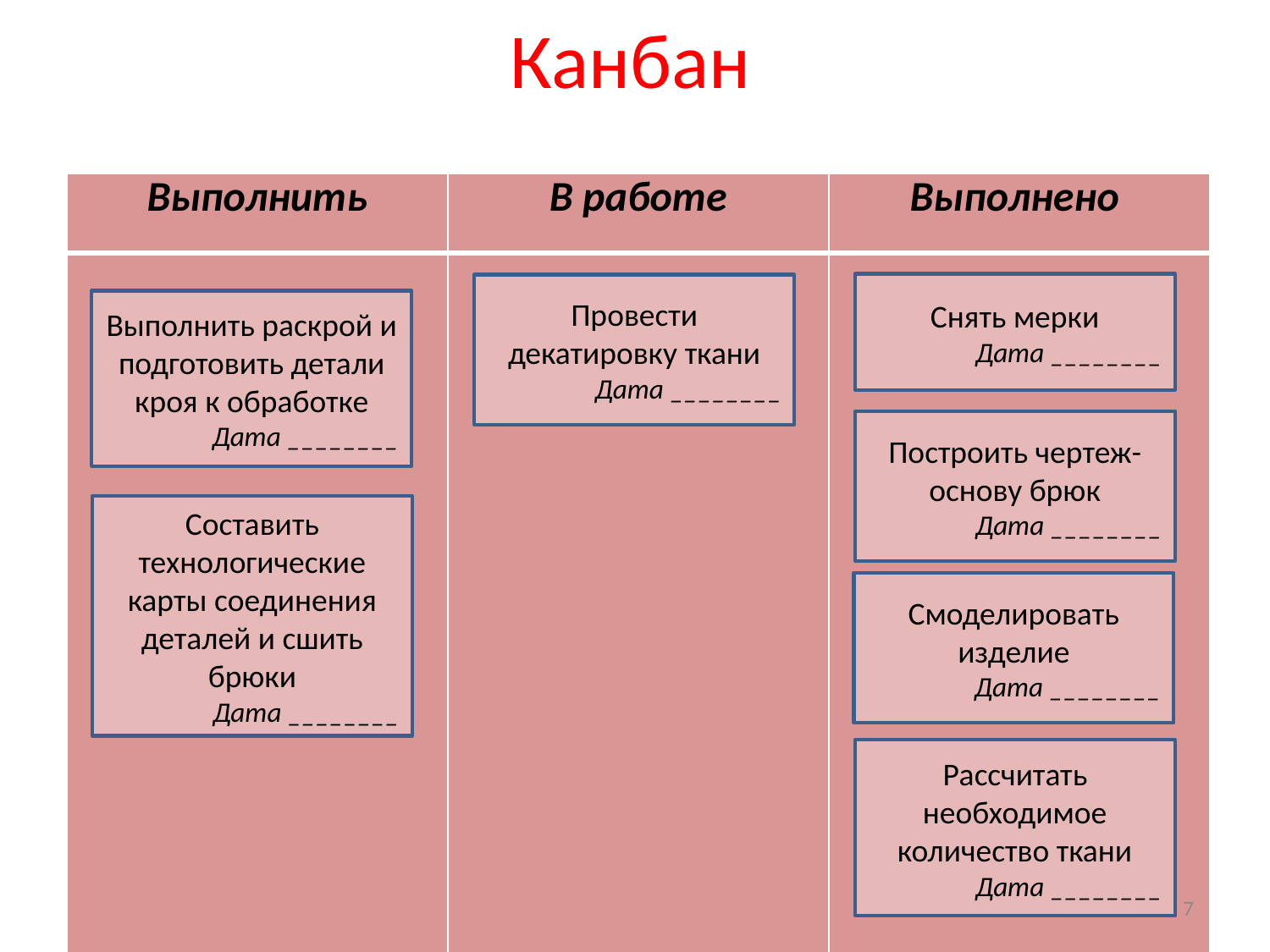

# Канбан
| Выполнить | В работе | Выполнено |
| --- | --- | --- |
|  |  |  |
Снять мерки
Дата ________
Провести декатировку ткани
Дата ________
Выполнить раскрой и подготовить детали кроя к обработке
Дата ________
Построить чертеж-основу брюк
Дата ________
Составить технологические карты соединения деталей и сшить брюки
Дата ________
Смоделировать изделие
Дата ________
Рассчитать необходимое количество ткани
Дата ________
7